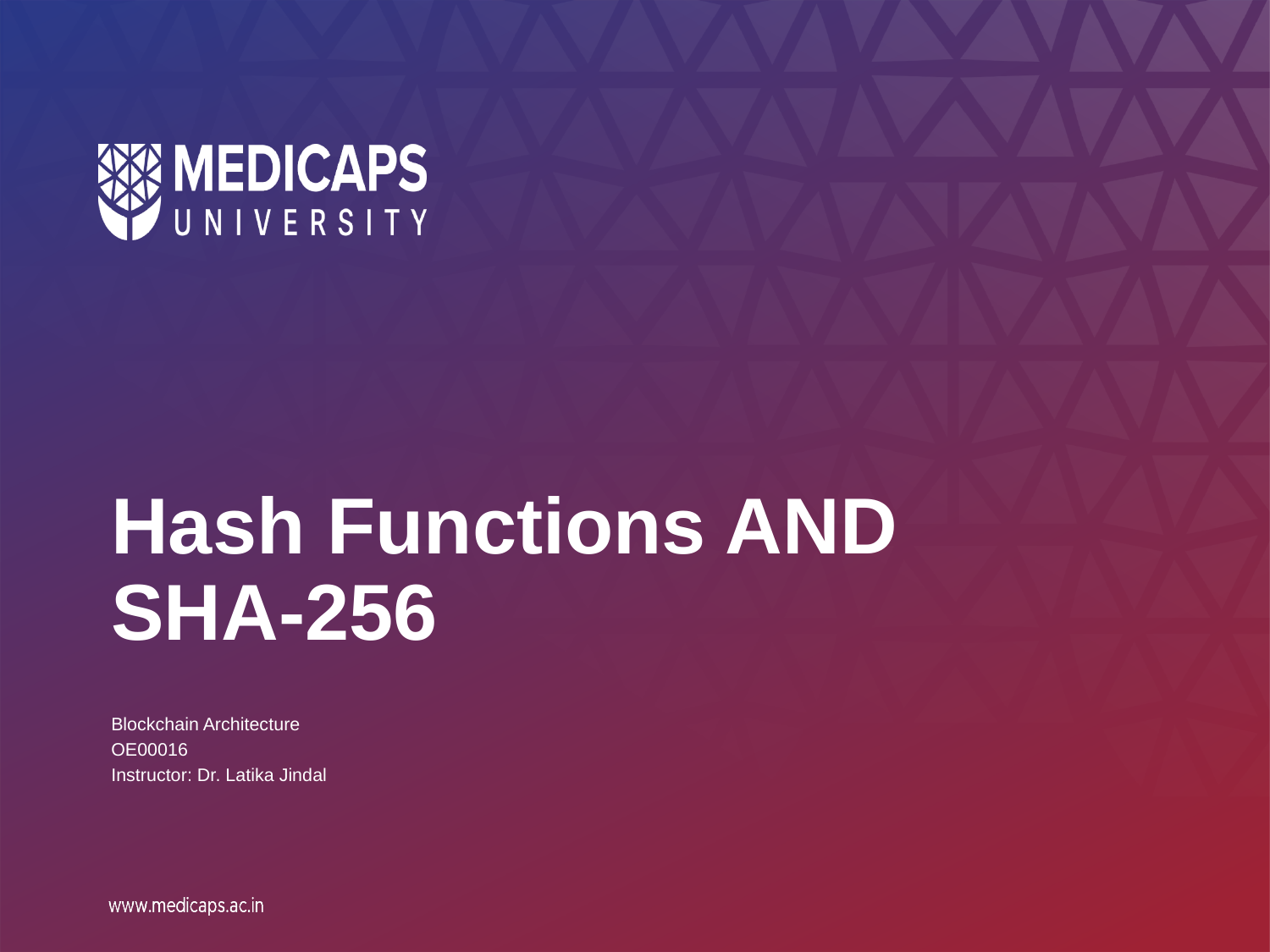

# Hash Functions AND SHA-256
Blockchain Architecture
OE00016
Instructor: Dr. Latika Jindal